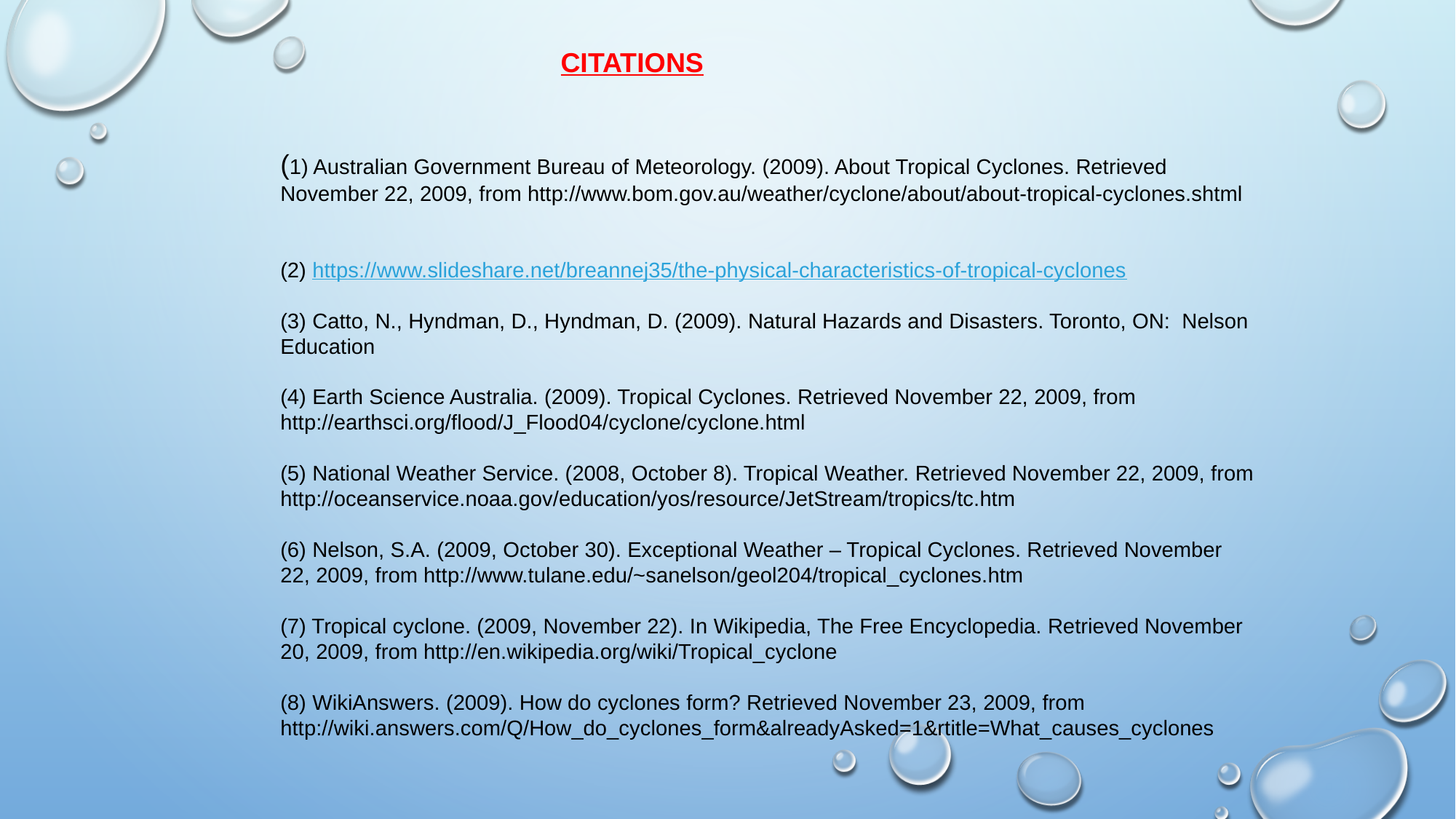

CITATIONS
(1) Australian Government Bureau of Meteorology. (2009). About Tropical Cyclones. Retrieved  November 22, 2009, from http://www.bom.gov.au/weather/cyclone/about/about-tropical-cyclones.shtml

(2) https://www.slideshare.net/breannej35/the-physical-characteristics-of-tropical-cyclones

(3) Catto, N., Hyndman, D., Hyndman, D. (2009). Natural Hazards and Disasters. Toronto, ON:  Nelson Education

(4) Earth Science Australia. (2009). Tropical Cyclones. Retrieved November 22, 2009, from  http://earthsci.org/flood/J_Flood04/cyclone/cyclone.html

(5) National Weather Service. (2008, October 8). Tropical Weather. Retrieved November 22, 2009, from
http://oceanservice.noaa.gov/education/yos/resource/JetStream/tropics/tc.htm

(6) Nelson, S.A. (2009, October 30). Exceptional Weather – Tropical Cyclones. Retrieved November  22, 2009, from http://www.tulane.edu/~sanelson/geol204/tropical_cyclones.htm

(7) Tropical cyclone. (2009, November 22). In Wikipedia, The Free Encyclopedia. Retrieved November  20, 2009, from http://en.wikipedia.org/wiki/Tropical_cyclone

(8) WikiAnswers. (2009). How do cyclones form? Retrieved November 23, 2009, from
http://wiki.answers.com/Q/How_do_cyclones_form&alreadyAsked=1&rtitle=What_causes_cyclones